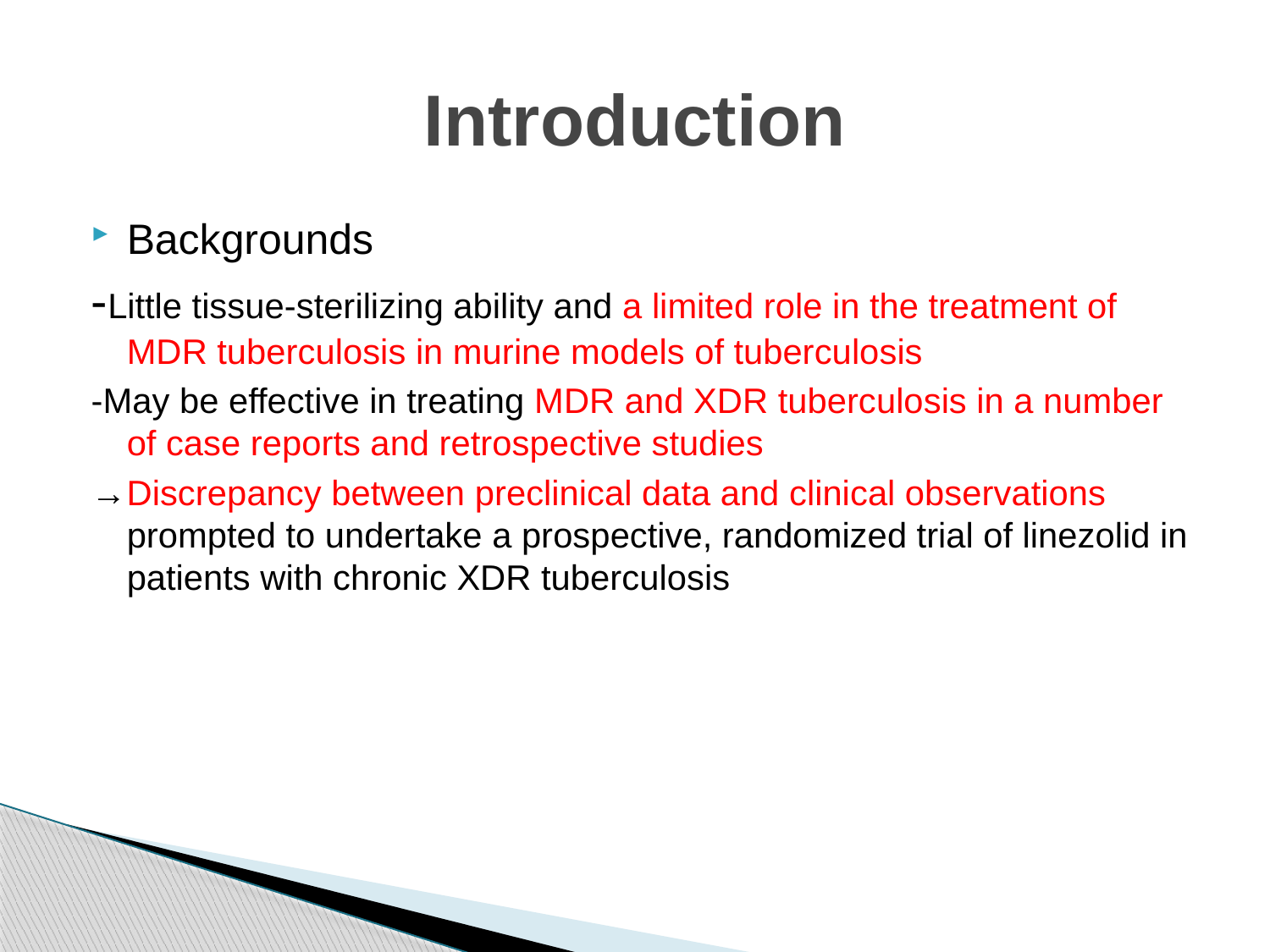

# Introduction
Backgrounds
-Little tissue-sterilizing ability and a limited role in the treatment of MDR tuberculosis in murine models of tuberculosis
-May be effective in treating MDR and XDR tuberculosis in a number of case reports and retrospective studies
→Discrepancy between preclinical data and clinical observations prompted to undertake a prospective, randomized trial of linezolid in patients with chronic XDR tuberculosis